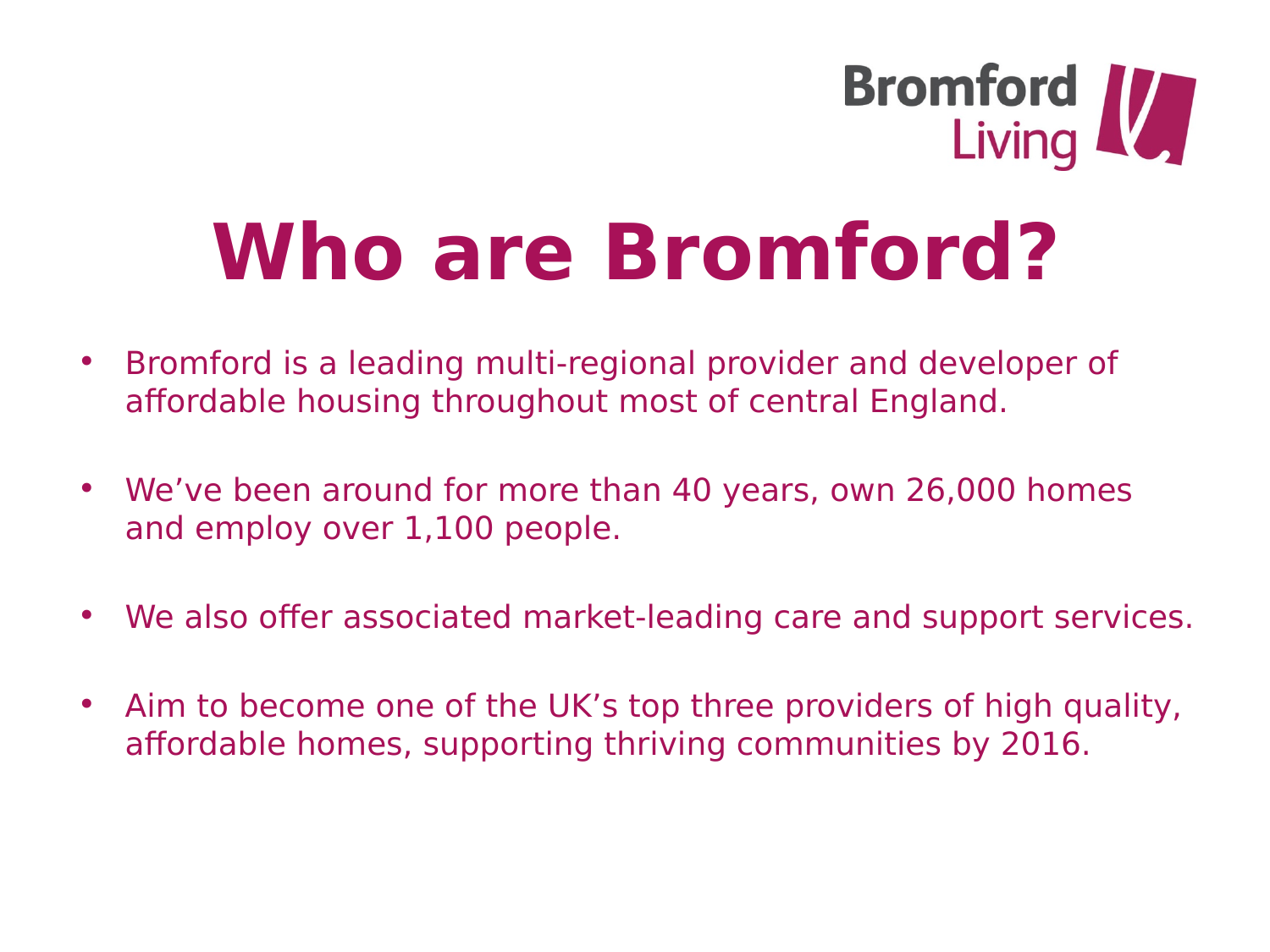

# Who are Bromford?
Bromford is a leading multi-regional provider and developer of affordable housing throughout most of central England.

We’ve been around for more than 40 years, own 26,000 homes and employ over 1,100 people.

We also offer associated market-leading care and support services.

Aim to become one of the UK’s top three providers of high quality, affordable homes, supporting thriving communities by 2016.